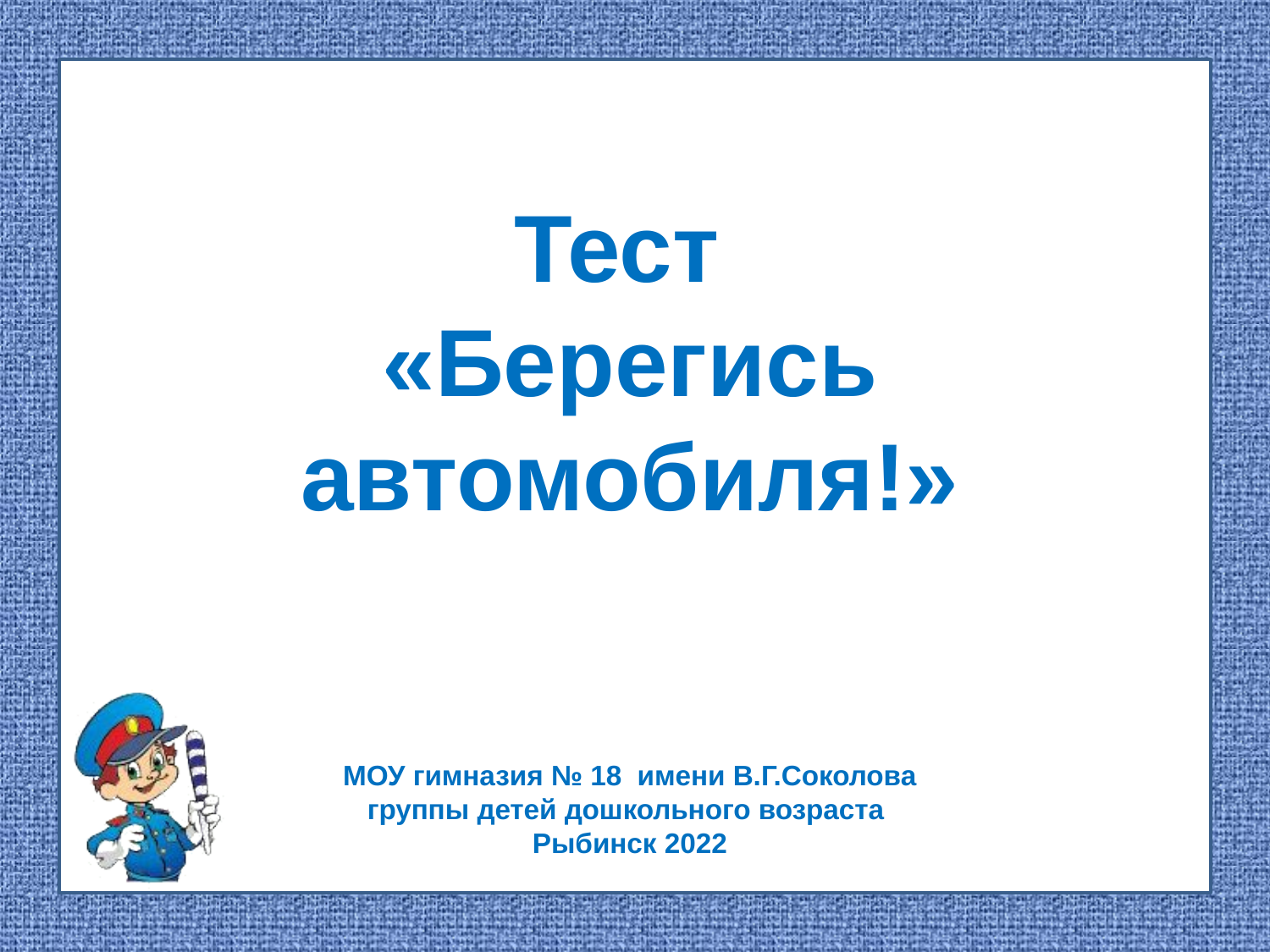

Тест
«Берегись автомобиля!»

МОУ гимназия № 18  имени В.Г.Соколова
группы детей дошкольного возраста
Рыбинск 2022